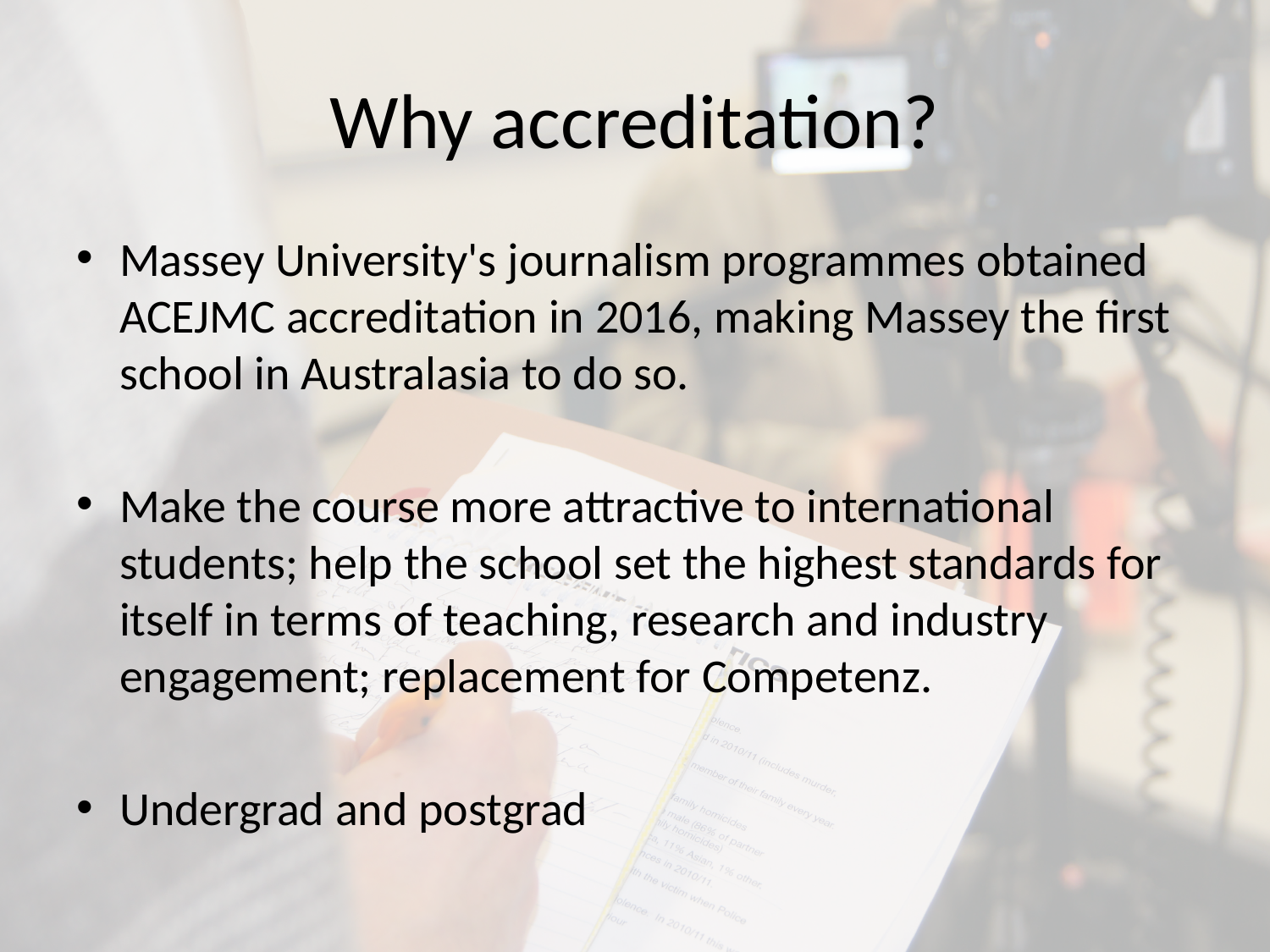

# Why accreditation?
Massey University's journalism programmes obtained ACEJMC accreditation in 2016, making Massey the first school in Australasia to do so.

Make the course more attractive to international students; help the school set the highest standards for itself in terms of teaching, research and industry engagement; replacement for Competenz.

Undergrad and postgrad